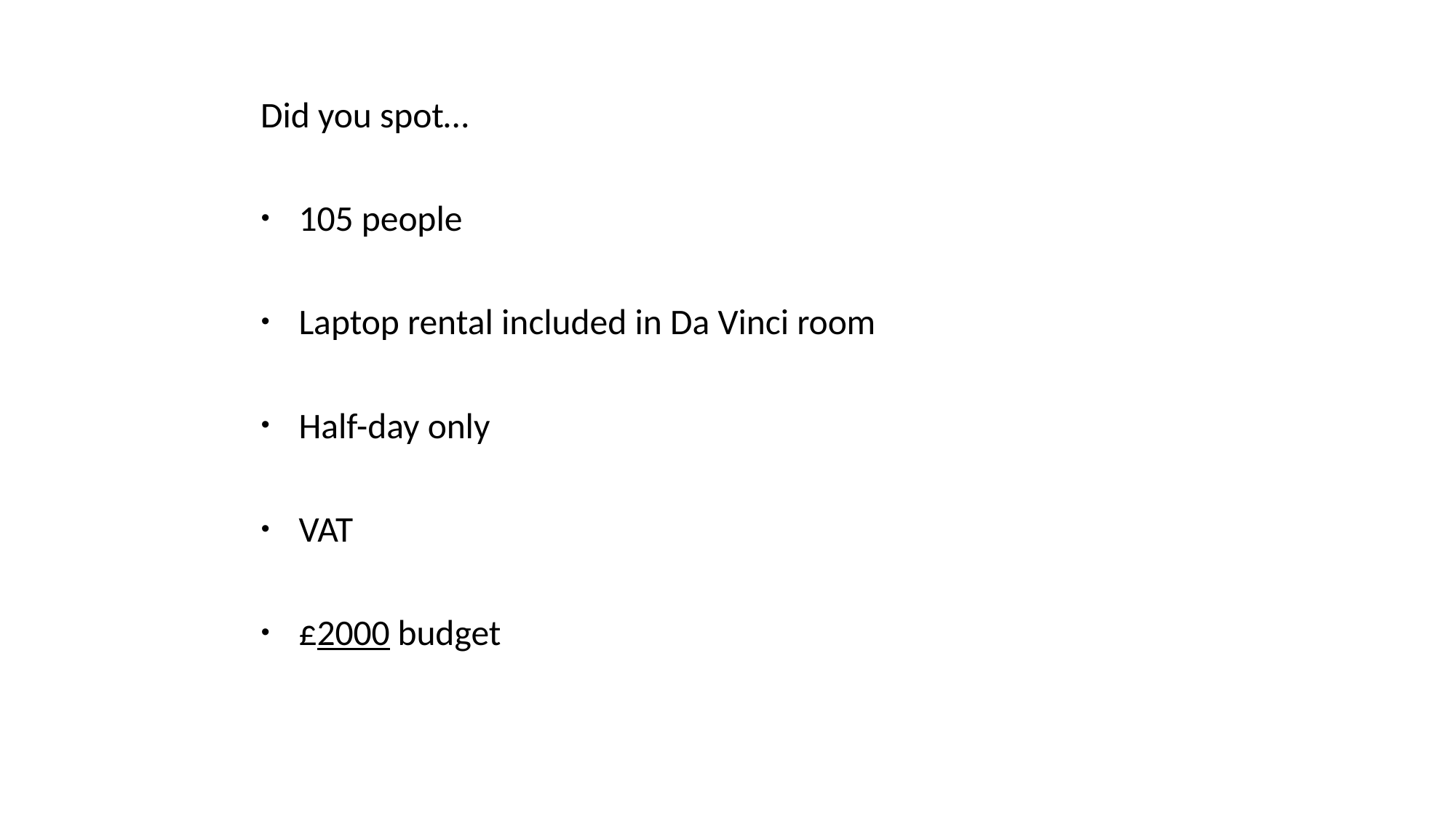

Did you spot…

105 people

Laptop rental included in Da Vinci room

Half-day only

VAT

£2000 budget